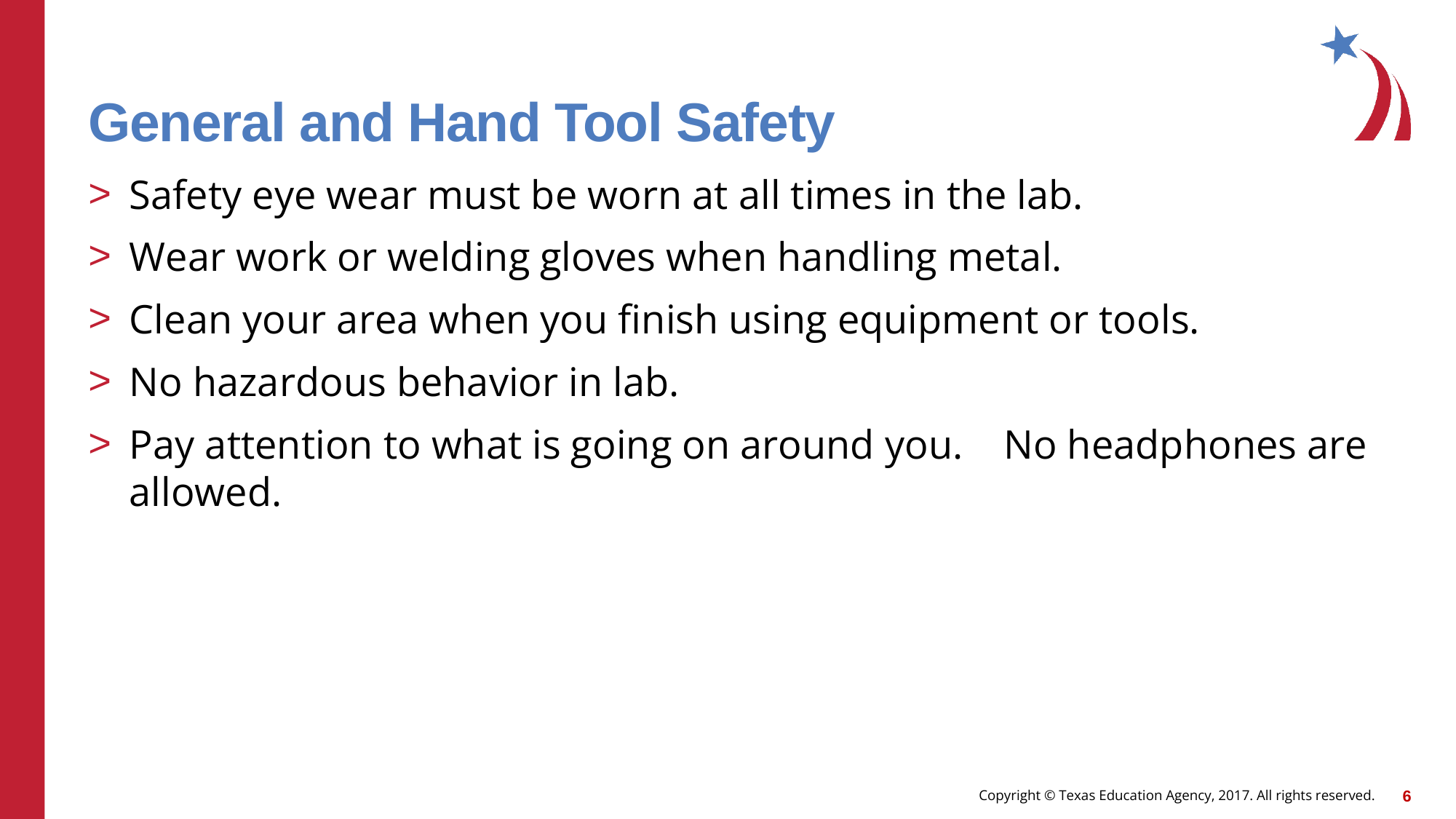

# General and Hand Tool Safety
Safety eye wear must be worn at all times in the lab.
Wear work or welding gloves when handling metal.
Clean your area when you finish using equipment or tools.
No hazardous behavior in lab.
Pay attention to what is going on around you.    No headphones are allowed.